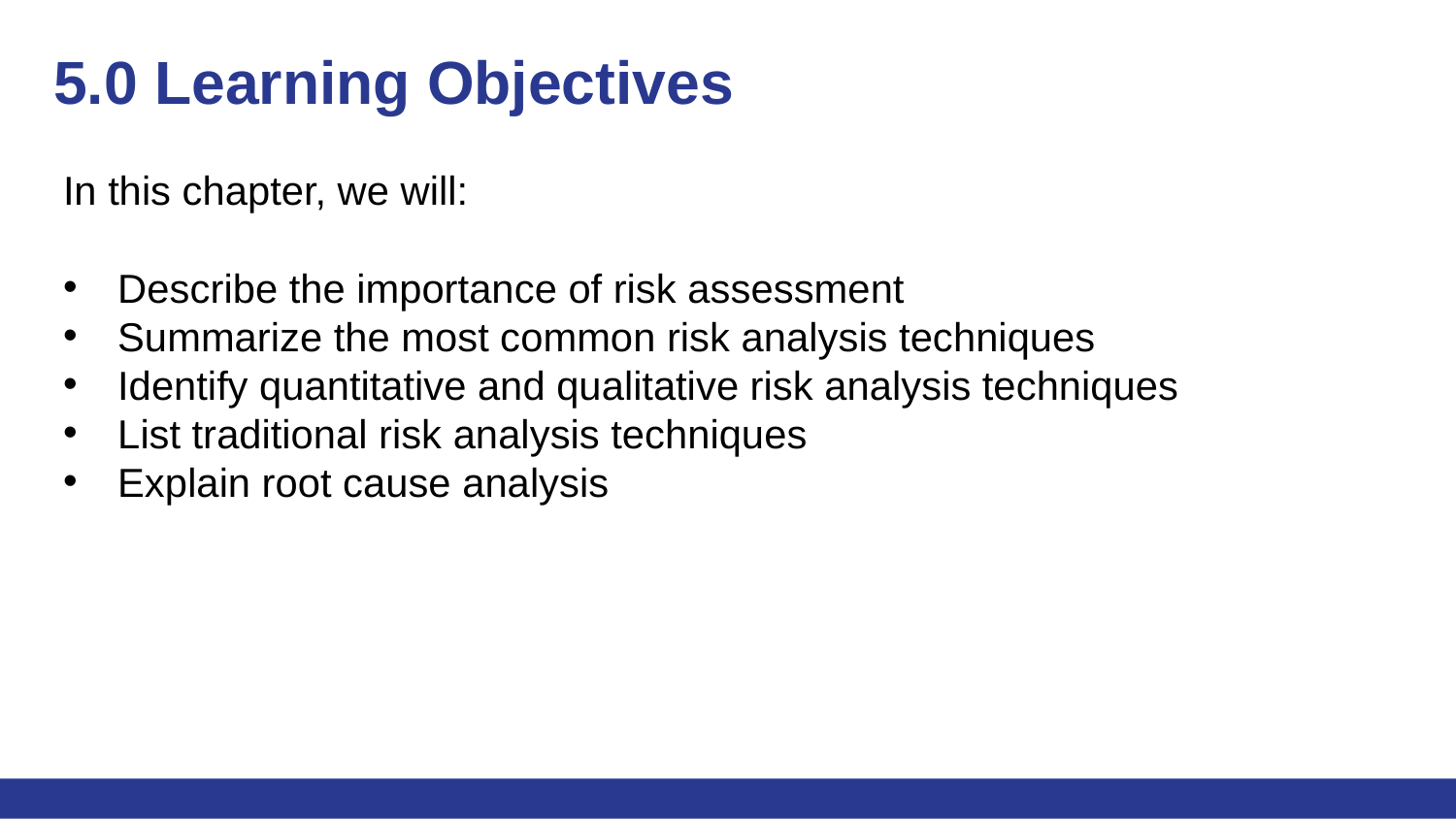

# 5.0 Learning Objectives
In this chapter, we will:

Describe the importance of risk assessment
Summarize the most common risk analysis techniques
Identify quantitative and qualitative risk analysis techniques
List traditional risk analysis techniques
Explain root cause analysis